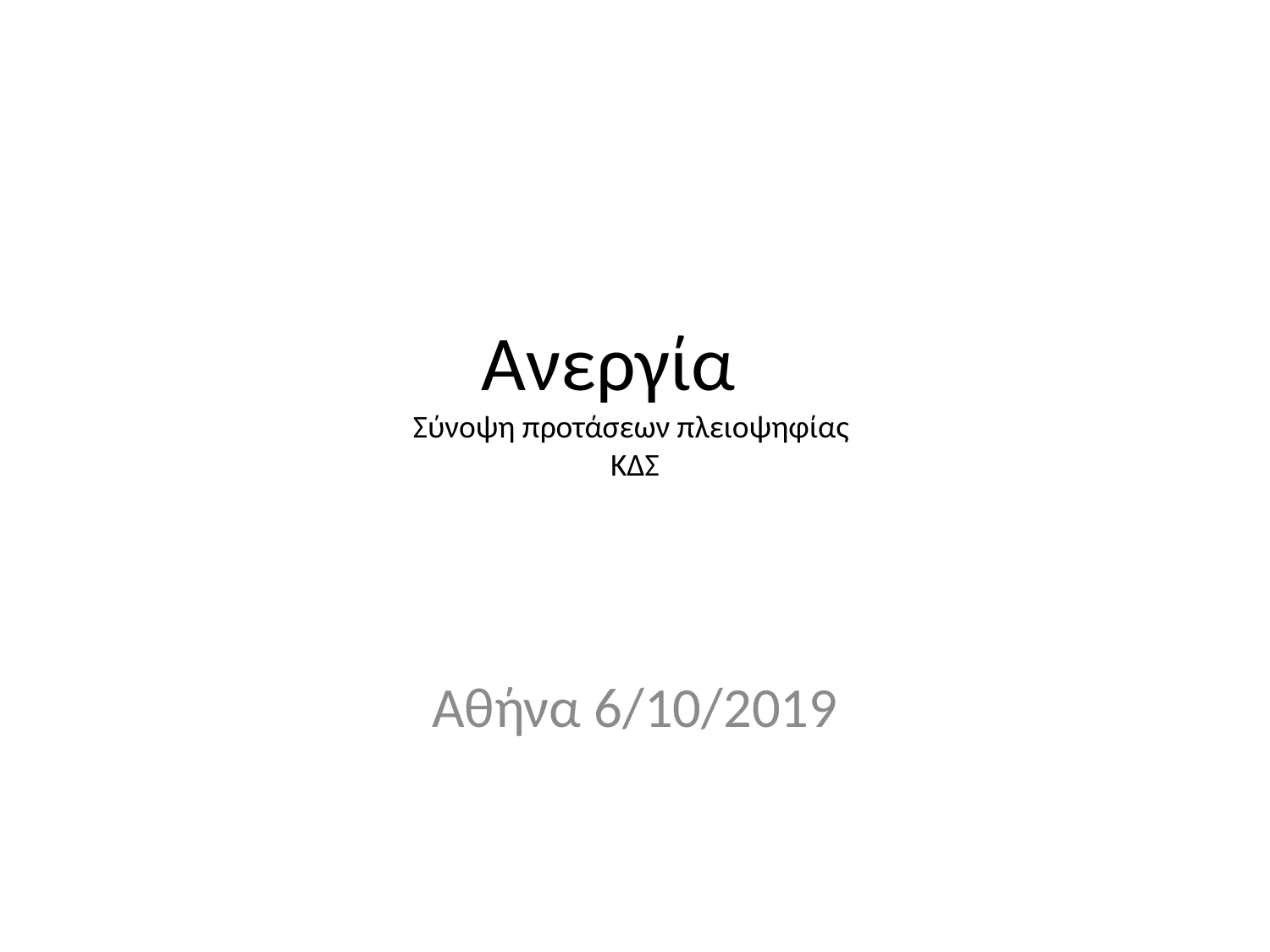

# Ανεργία Σύνοψη προτάσεων πλειοψηφίας ΚΔΣ
Αθήνα 6/10/2019